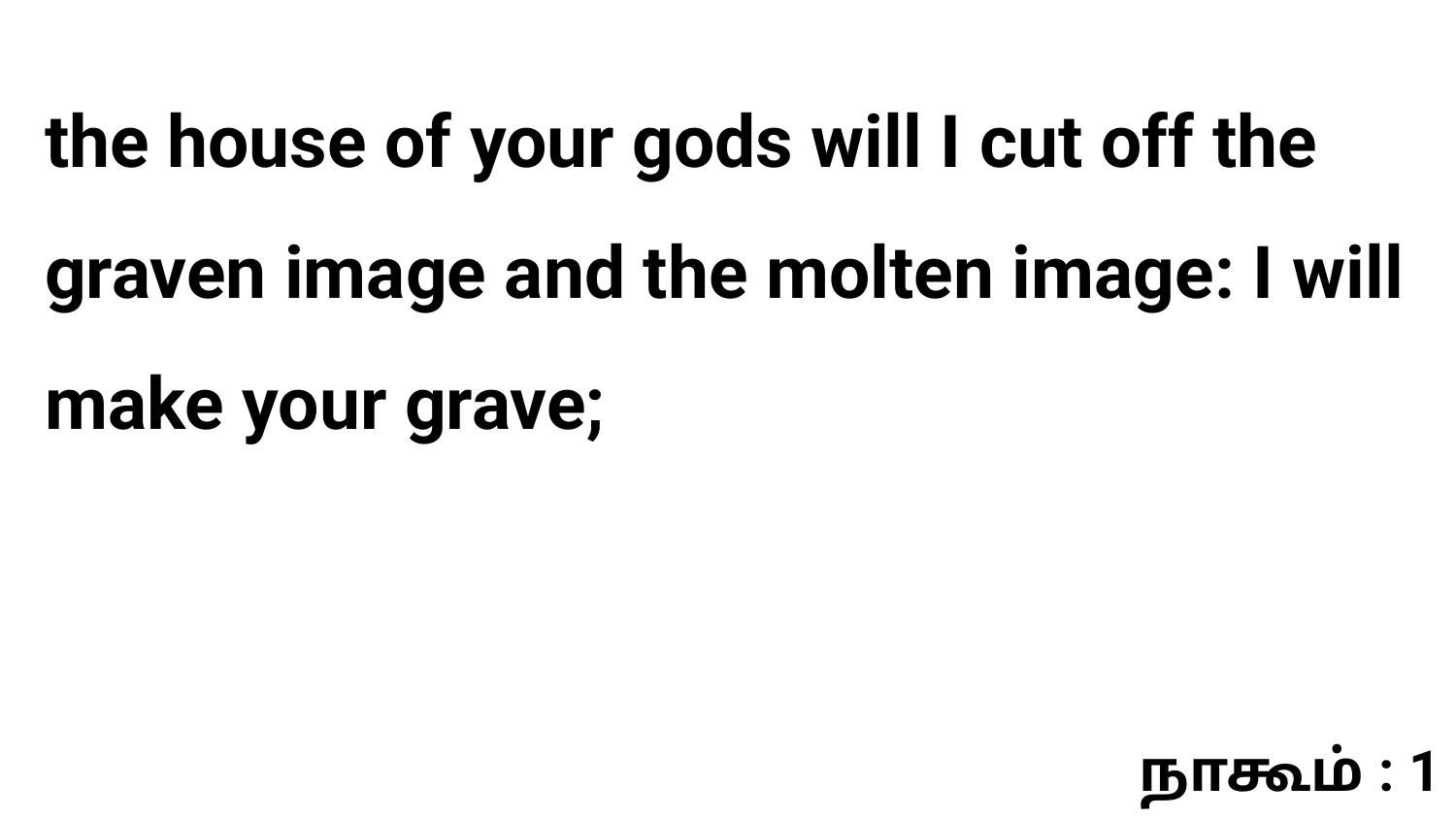

the house of your gods will I cut off the graven image and the molten image: I will make your grave;
நாகூம் : 1